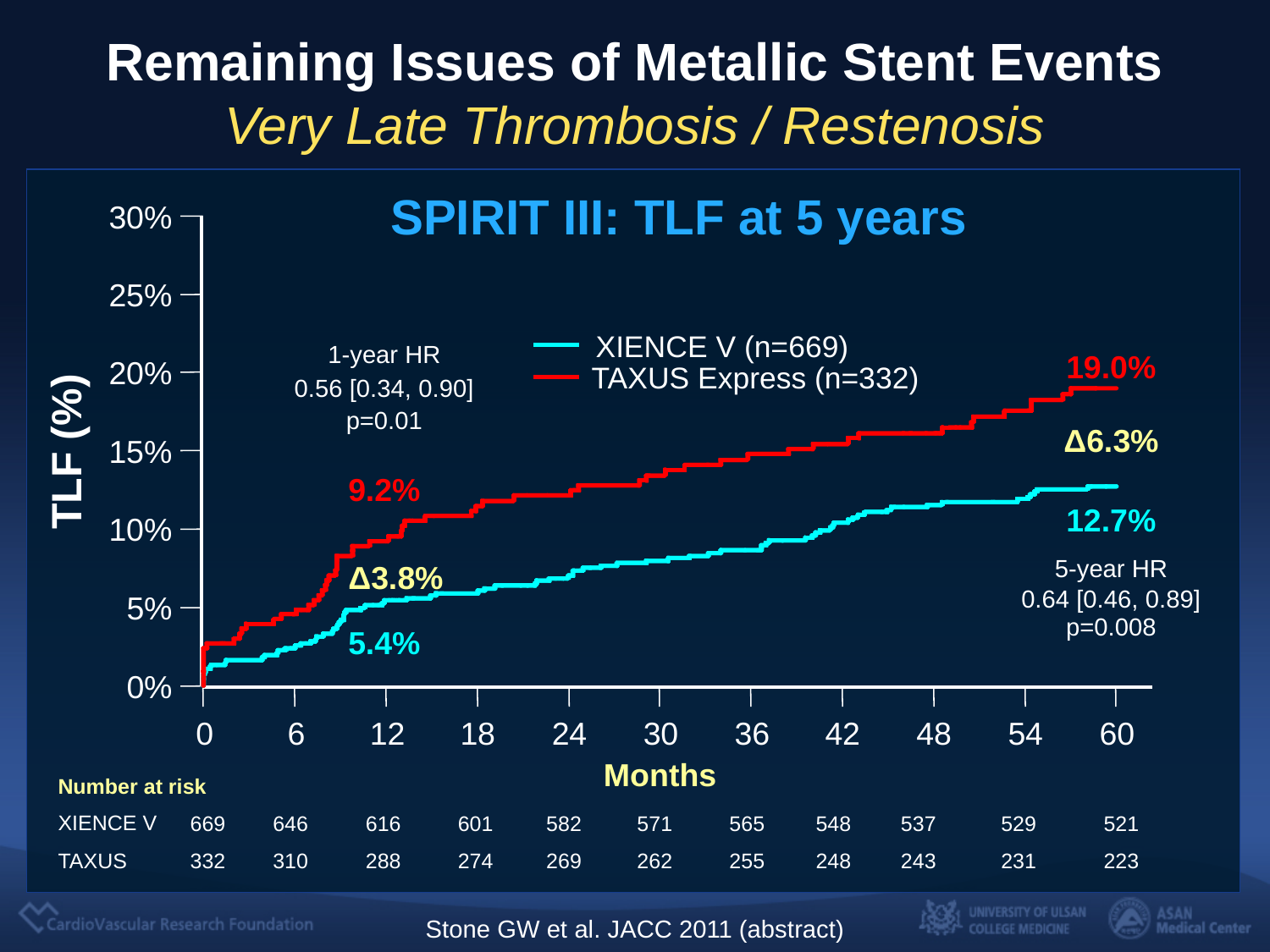

Remaining Issues of Metallic Stent Events
Very Late Thrombosis / Restenosis
SPIRIT III: TLF at 5 years

      30%

      25%

XIENCE V (n=669)

TAXUS Express (n=332)
1-year HR
19.0%
      20%

0.56 [0.34, 0.90]

p=0.01

TLF (%)

Δ6.3%

      15%

9.2%

12.7%

      10%

5-year HR

Δ3.8%

0.64 [0.46, 0.89]

       5%

p=0.008

5.4%

       0%

0
6
12
18
24
30
36
42
48
54
60
Months
| Number at risk |  |  |  |  |  |  |  |  |  |  |  |
| --- | --- | --- | --- | --- | --- | --- | --- | --- | --- | --- | --- |
| XIENCE V | 669 | 646 | 616 | 601 | 582 | 571 | 565 | 548 | 537 | 529 | 521 |
| TAXUS | 332 | 310 | 288 | 274 | 269 | 262 | 255 | 248 | 243 | 231 | 223 |
Stone GW et al. JACC 2011 (abstract)